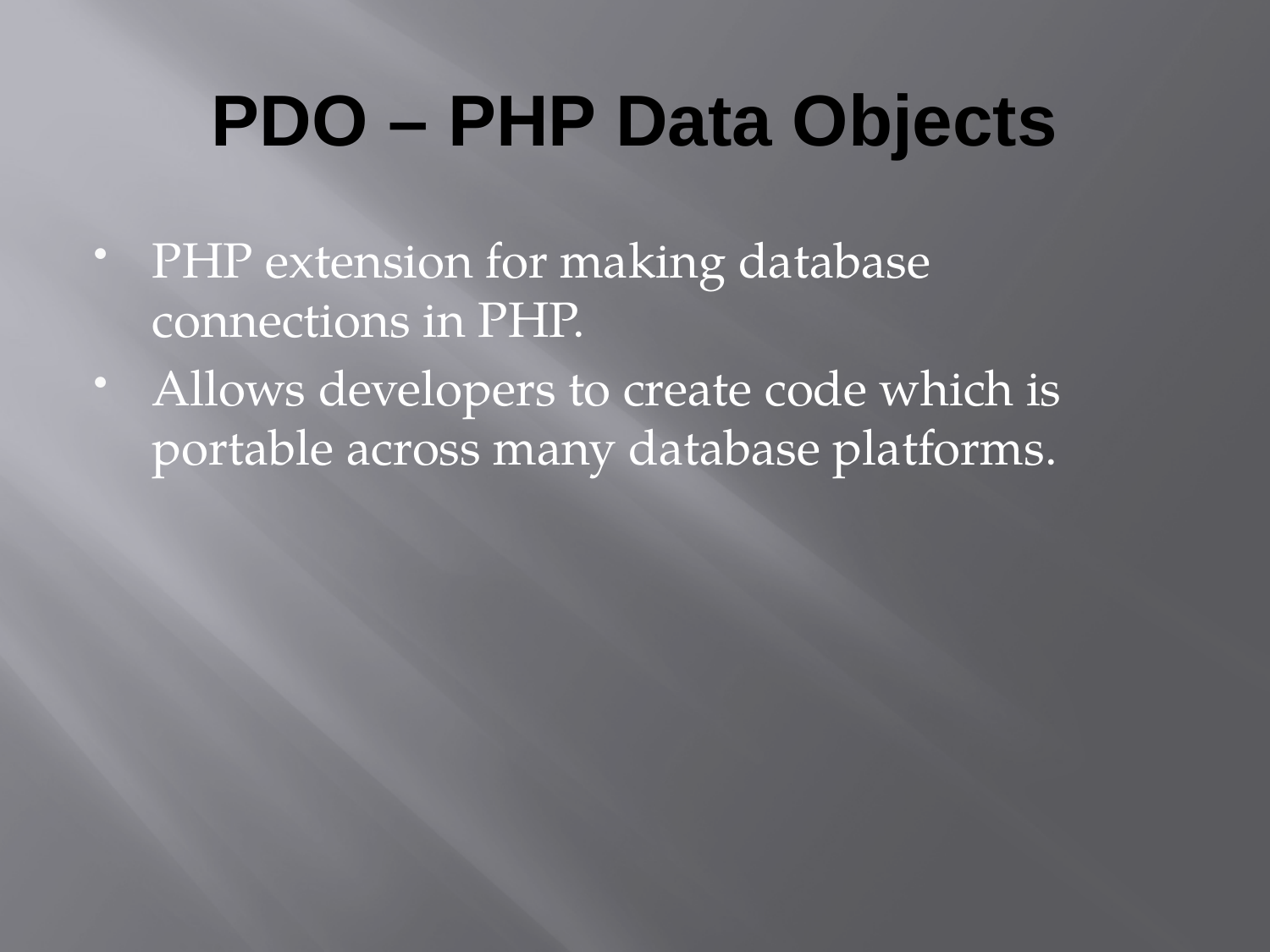

# PDO – PHP Data Objects
PHP extension for making database connections in PHP.
Allows developers to create code which is portable across many database platforms.